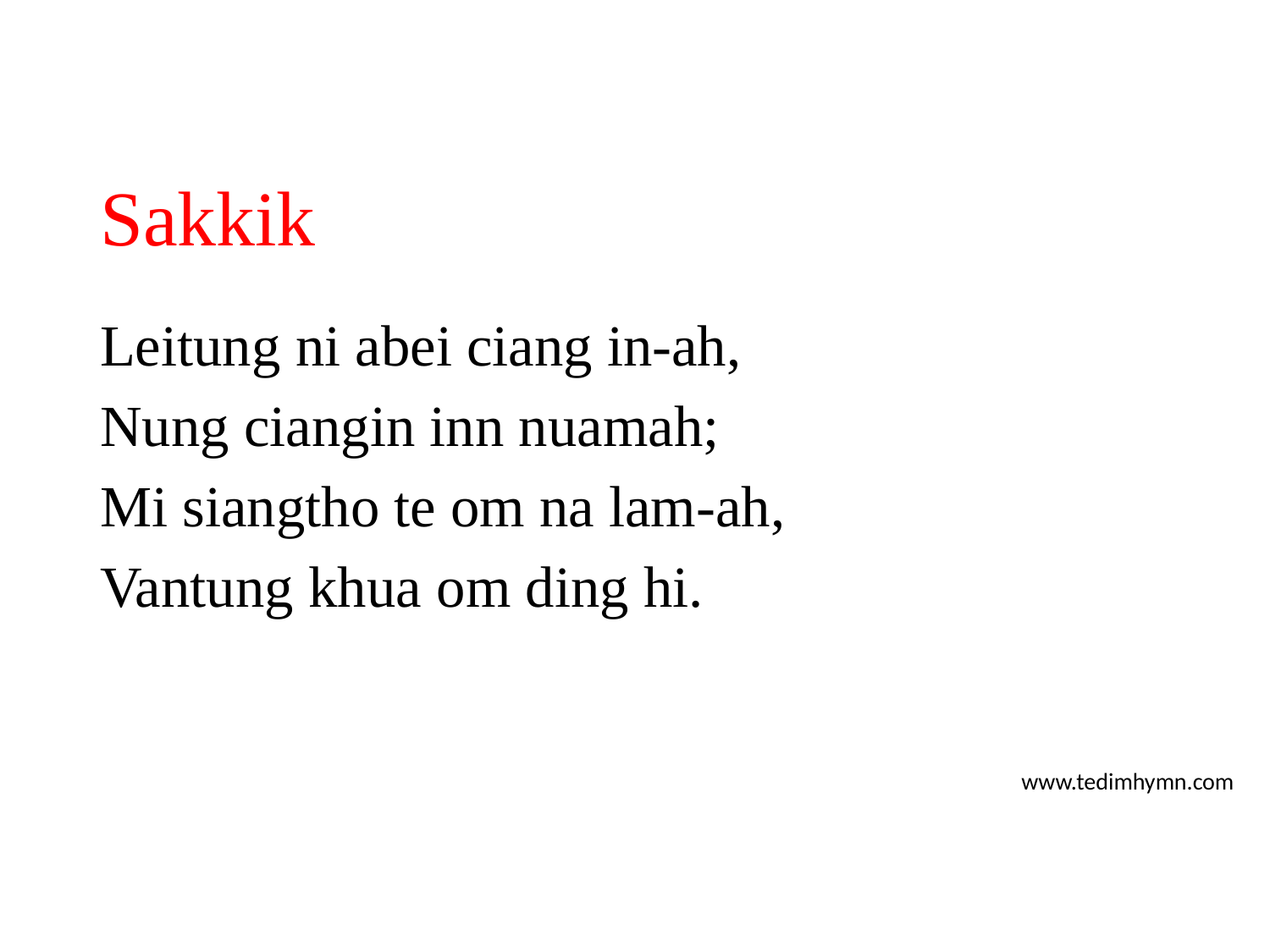

# Sakkik
Leitung ni abei ciang in-ah,
Nung ciangin inn nuamah;
Mi siangtho te om na lam-ah,
Vantung khua om ding hi.

www.tedimhymn.com